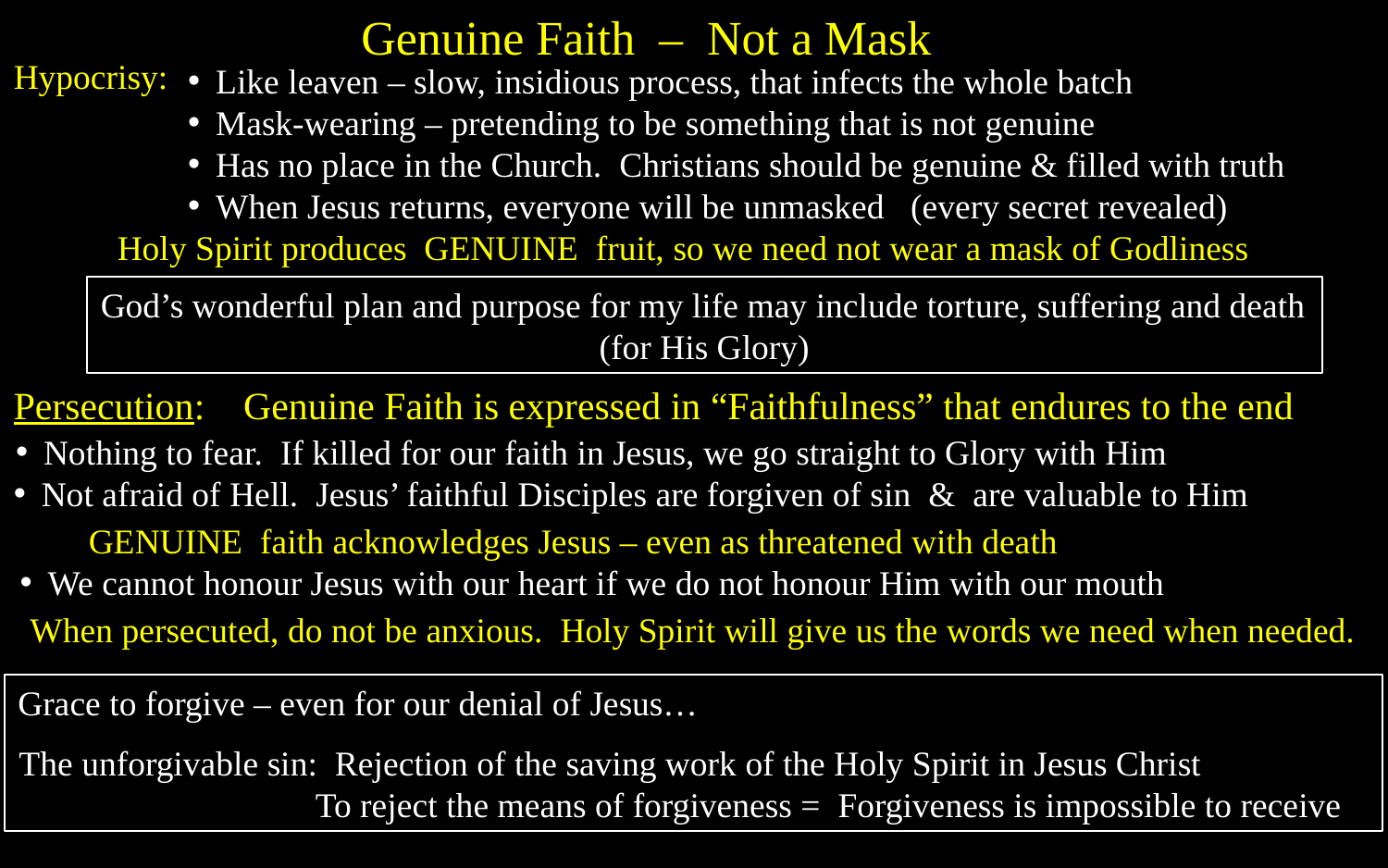

Genuine Faith  –  Not a Mask
Hypocrisy:
Like leaven – slow, insidious process, that infects the whole batch
Mask-wearing – pretending to be something that is not genuine
Has no place in the Church.  Christians should be genuine & filled with truth
When Jesus returns, everyone will be unmasked   (every secret revealed)
Holy Spirit produces  GENUINE  fruit, so we need not wear a mask of Godliness
God’s wonderful plan and purpose for my life may include torture, suffering and death
(for His Glory)
Persecution:    Genuine Faith is expressed in “Faithfulness” that endures to the end
Nothing to fear.  If killed for our faith in Jesus, we go straight to Glory with Him
Not afraid of Hell.  Jesus’ faithful Disciples are forgiven of sin  &  are valuable to Him
GENUINE  faith acknowledges Jesus – even as threatened with death
We cannot honour Jesus with our heart if we do not honour Him with our mouth
When persecuted, do not be anxious.  Holy Spirit will give us the words we need when needed.
Grace to forgive – even for our denial of Jesus…
The unforgivable sin:  Rejection of the saving work of the Holy Spirit in Jesus Christ
To reject the means of forgiveness =  Forgiveness is impossible to receive